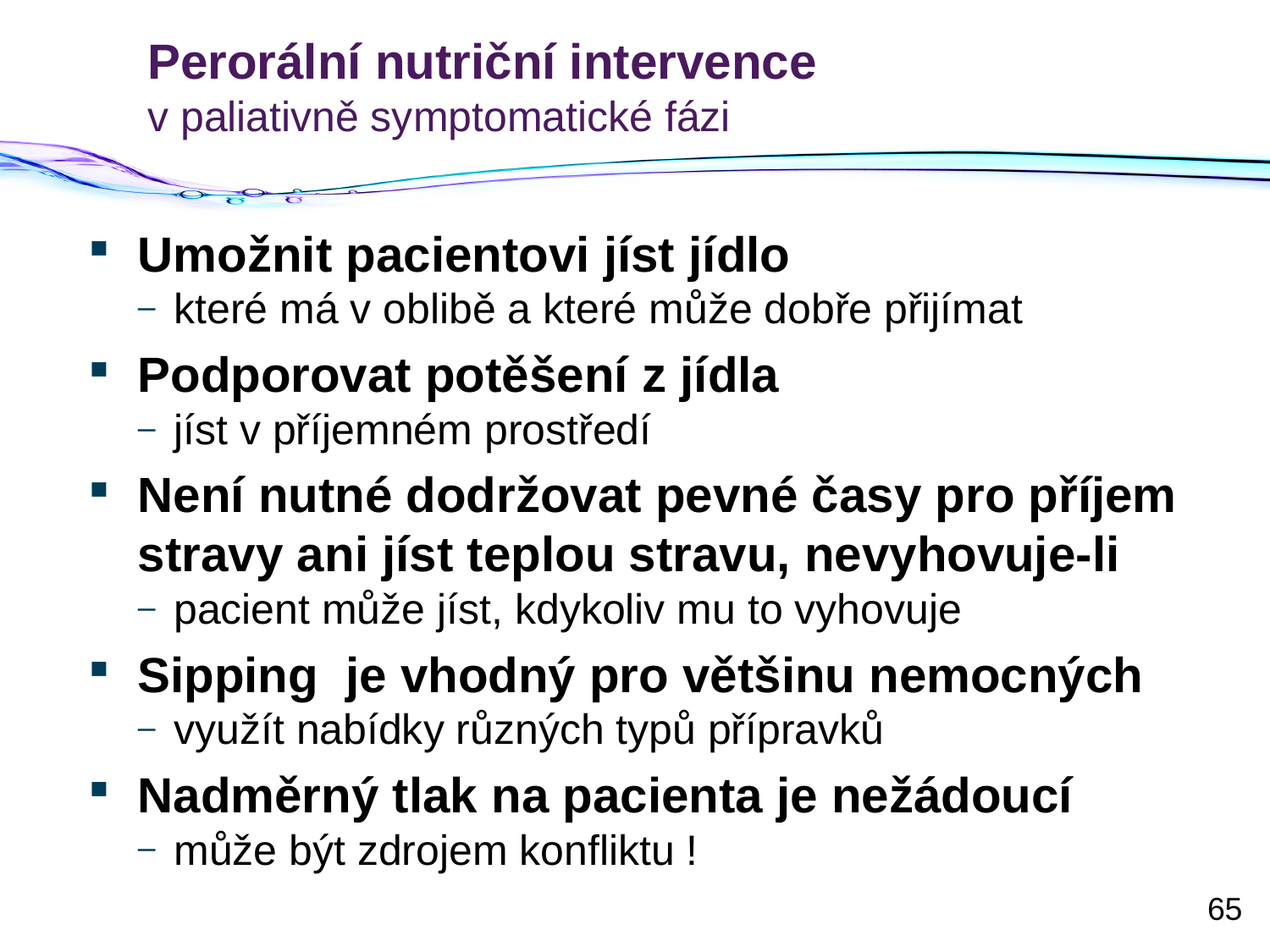

# Perorální nutriční intervence v paliativně symptomatické fázi
Umožnit pacientovi jíst jídlo
které má v oblibě a které může dobře přijímat
Podporovat potěšení z jídla
jíst v příjemném prostředí
Není nutné dodržovat pevné časy pro příjem stravy ani jíst teplou stravu, nevyhovuje-li
pacient může jíst, kdykoliv mu to vyhovuje
Sipping  je vhodný pro většinu nemocných
využít nabídky různých typů přípravků
Nadměrný tlak na pacienta je nežádoucí
může být zdrojem konfliktu !

65